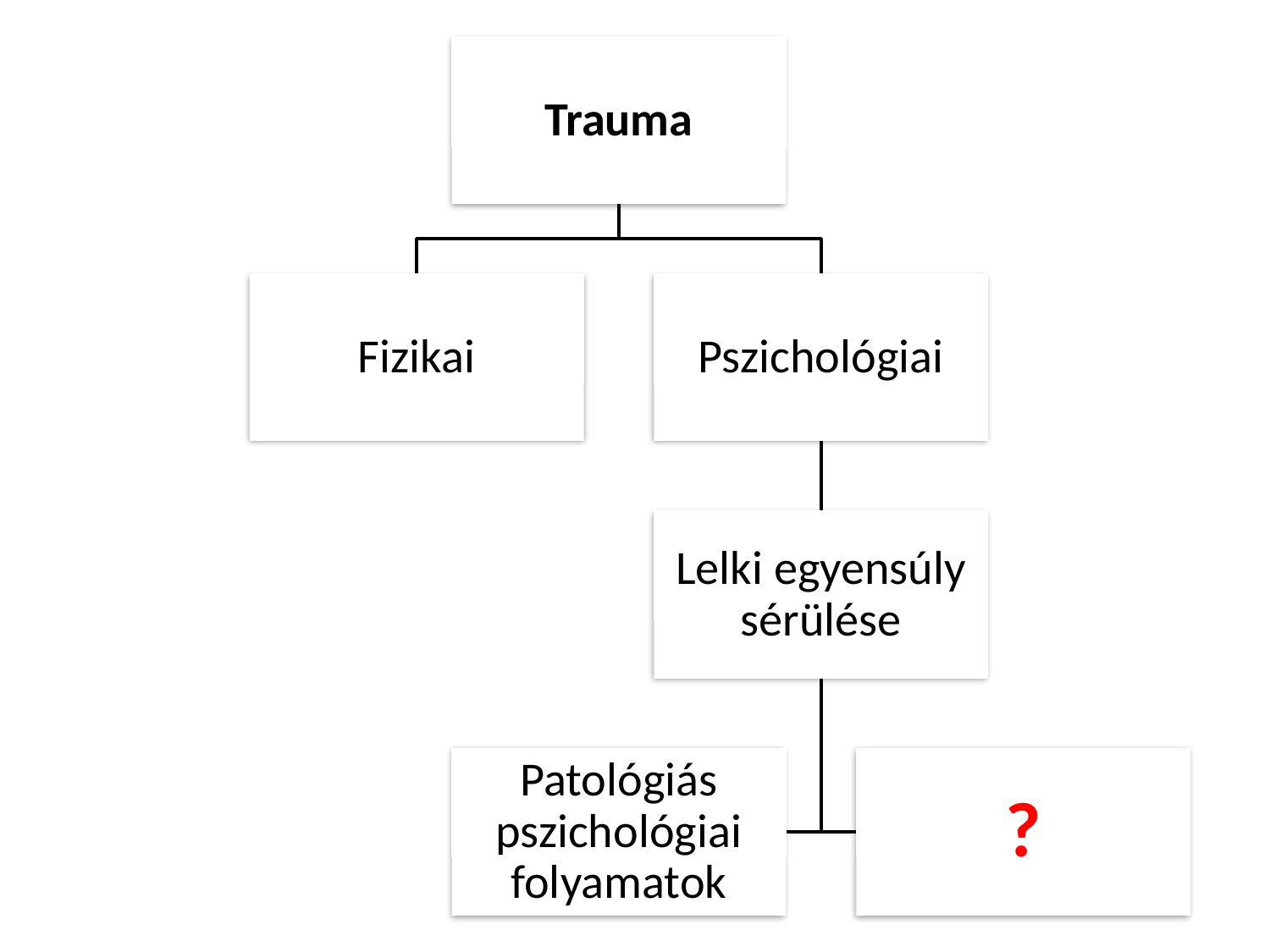

Trauma
Fizikai
Pszichológiai
Lelki egyensúly sérülése
Patológiás pszichológiai folyamatok
?